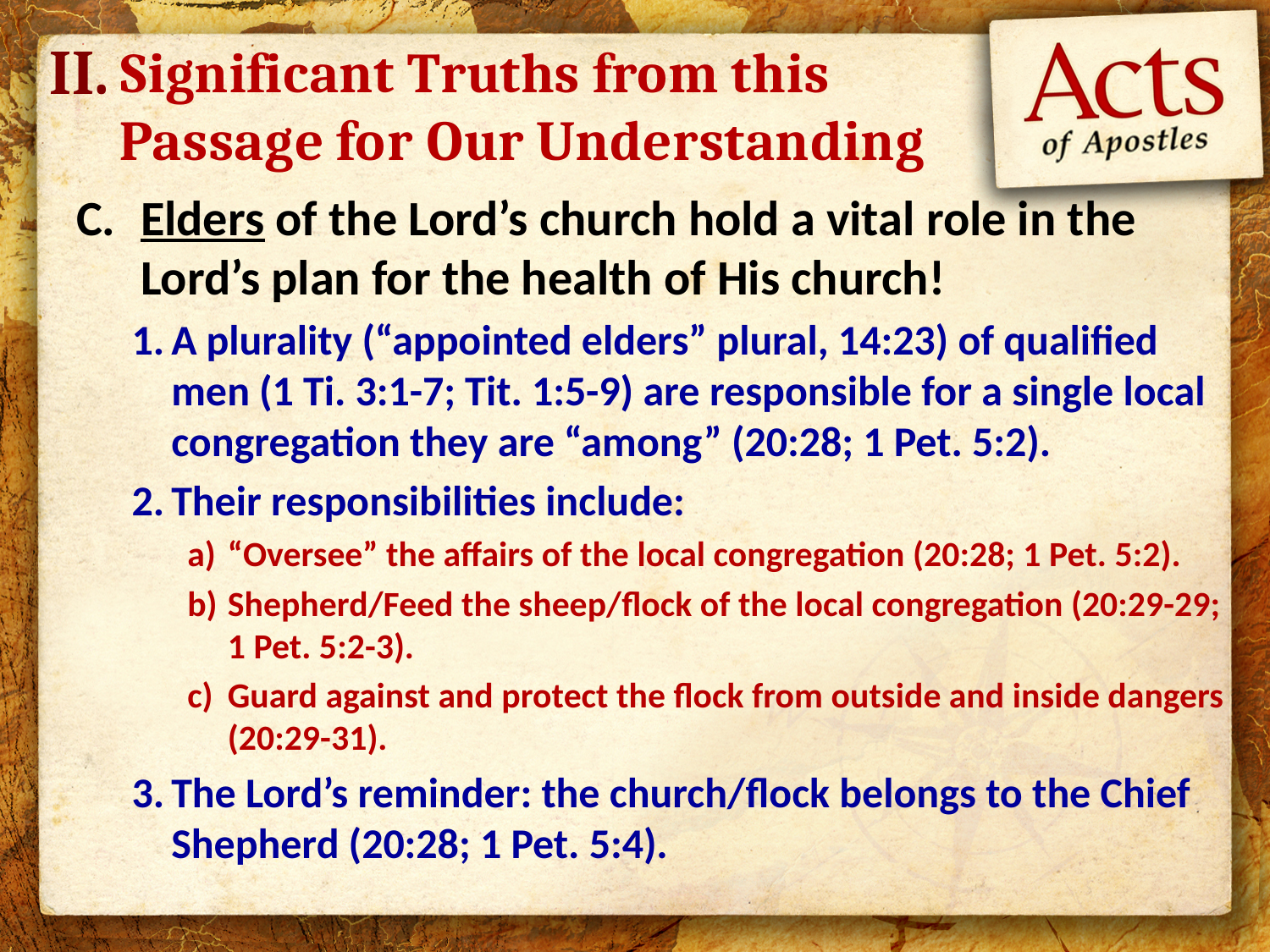

II.
Significant Truths from this Passage for Our Understanding
Elders of the Lord’s church hold a vital role in the Lord’s plan for the health of His church!
A plurality (“appointed elders” plural, 14:23) of qualified men (1 Ti. 3:1-7; Tit. 1:5-9) are responsible for a single local congregation they are “among” (20:28; 1 Pet. 5:2).
Their responsibilities include:
“Oversee” the affairs of the local congregation (20:28; 1 Pet. 5:2).
Shepherd/Feed the sheep/flock of the local congregation (20:29-29; 1 Pet. 5:2-3).
Guard against and protect the flock from outside and inside dangers (20:29-31).
The Lord’s reminder: the church/flock belongs to the Chief Shepherd (20:28; 1 Pet. 5:4).